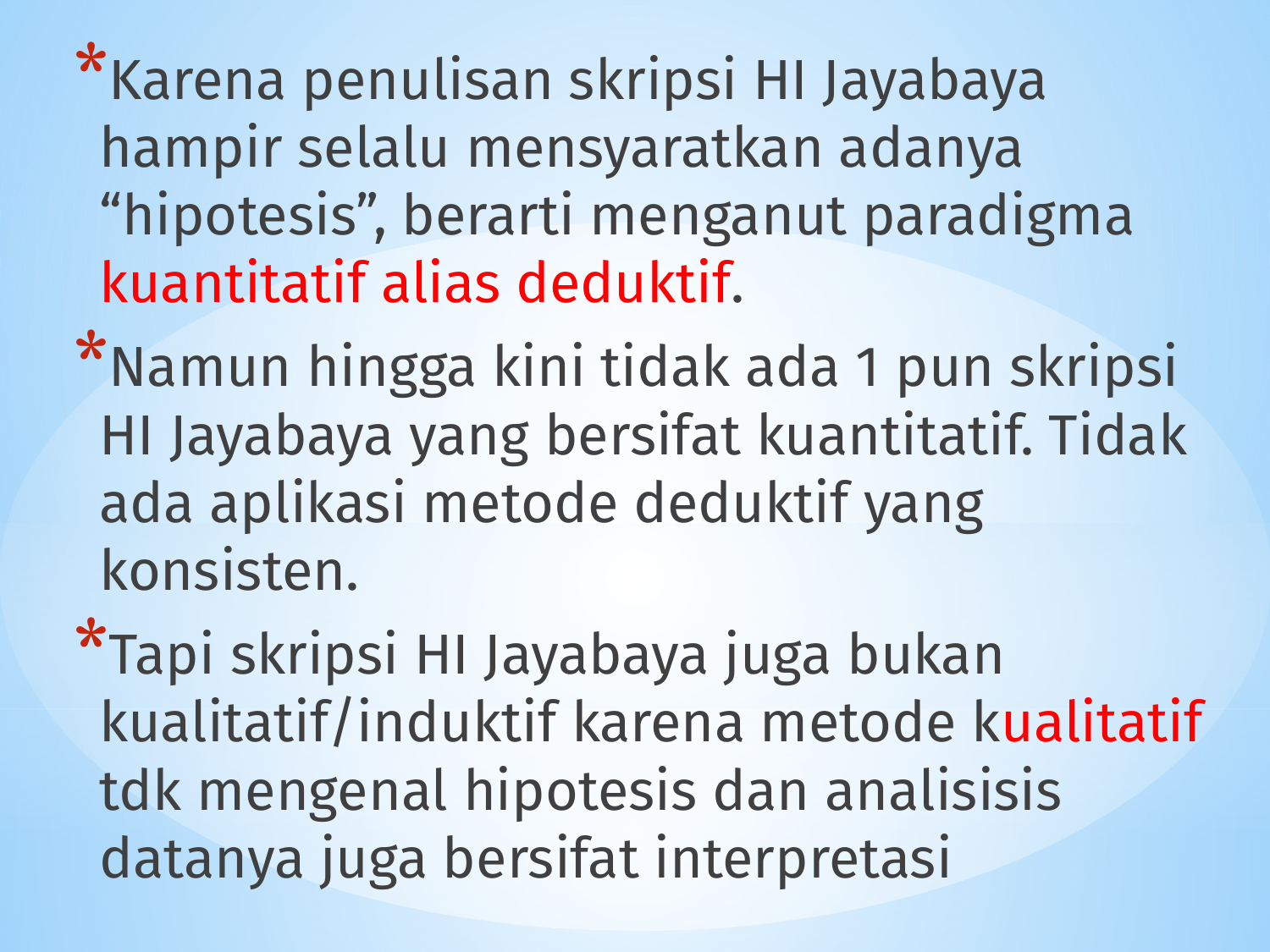

Karena penulisan skripsi HI Jayabaya hampir selalu mensyaratkan adanya “hipotesis”, berarti menganut paradigma kuantitatif alias deduktif.
Namun hingga kini tidak ada 1 pun skripsi HI Jayabaya yang bersifat kuantitatif. Tidak ada aplikasi metode deduktif yang konsisten.
Tapi skripsi HI Jayabaya juga bukan kualitatif/induktif karena metode kualitatif tdk mengenal hipotesis dan analisisis datanya juga bersifat interpretasi
#